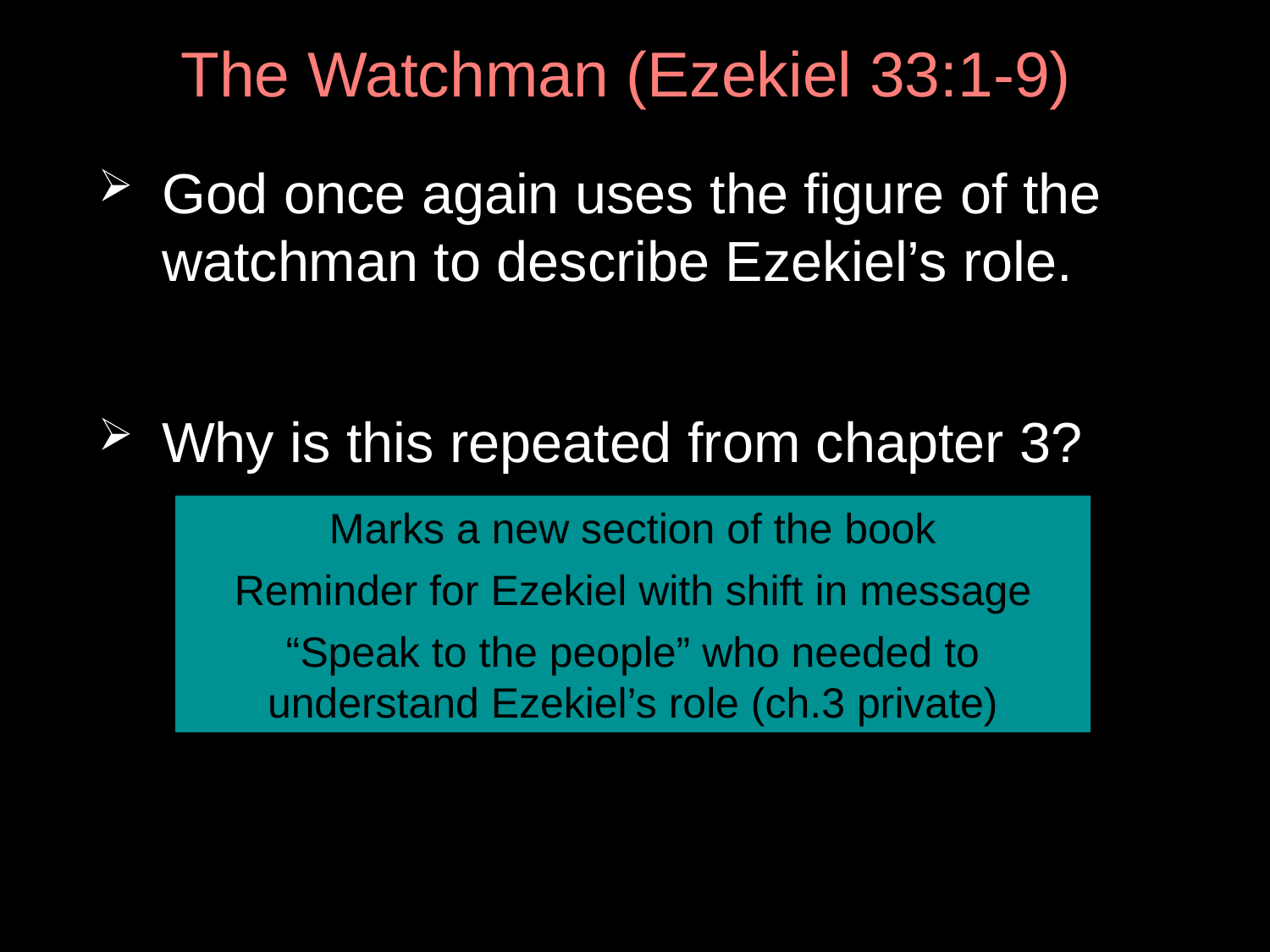

# The Watchman (Ezekiel 33:1-9)
God once again uses the figure of the watchman to describe Ezekiel’s role.
Why is this repeated from chapter 3?
Marks a new section of the book
Reminder for Ezekiel with shift in message
“Speak to the people” who needed to understand Ezekiel’s role (ch.3 private)